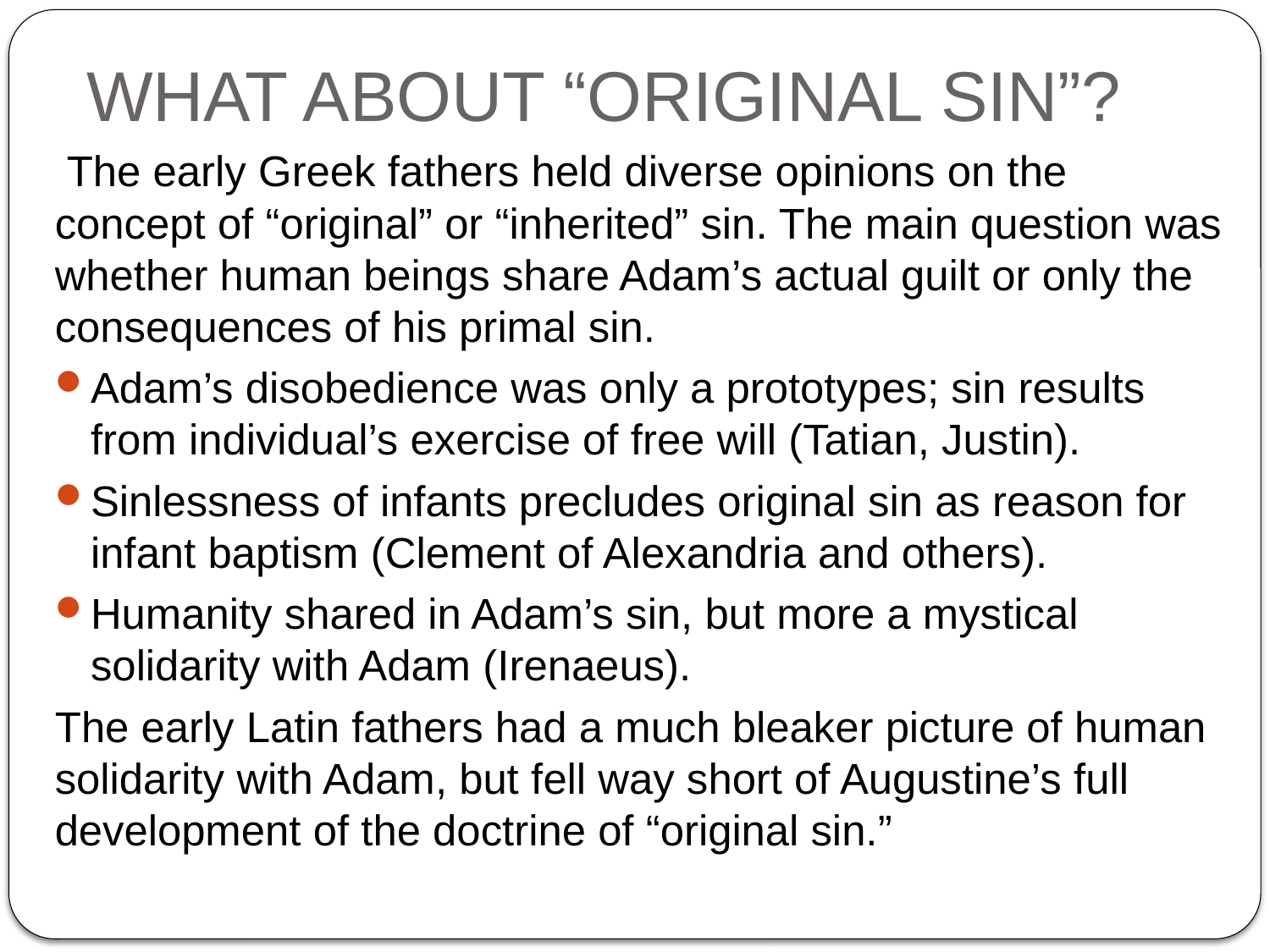

# WHAT ABOUT “ORIGINAL SIN”?
 The early Greek fathers held diverse opinions on the concept of “original” or “inherited” sin. The main question was whether human beings share Adam’s actual guilt or only the consequences of his primal sin.
Adam’s disobedience was only a prototypes; sin results from individual’s exercise of free will (Tatian, Justin).
Sinlessness of infants precludes original sin as reason for infant baptism (Clement of Alexandria and others).
Humanity shared in Adam’s sin, but more a mystical solidarity with Adam (Irenaeus).
The early Latin fathers had a much bleaker picture of human solidarity with Adam, but fell way short of Augustine’s full development of the doctrine of “original sin.”